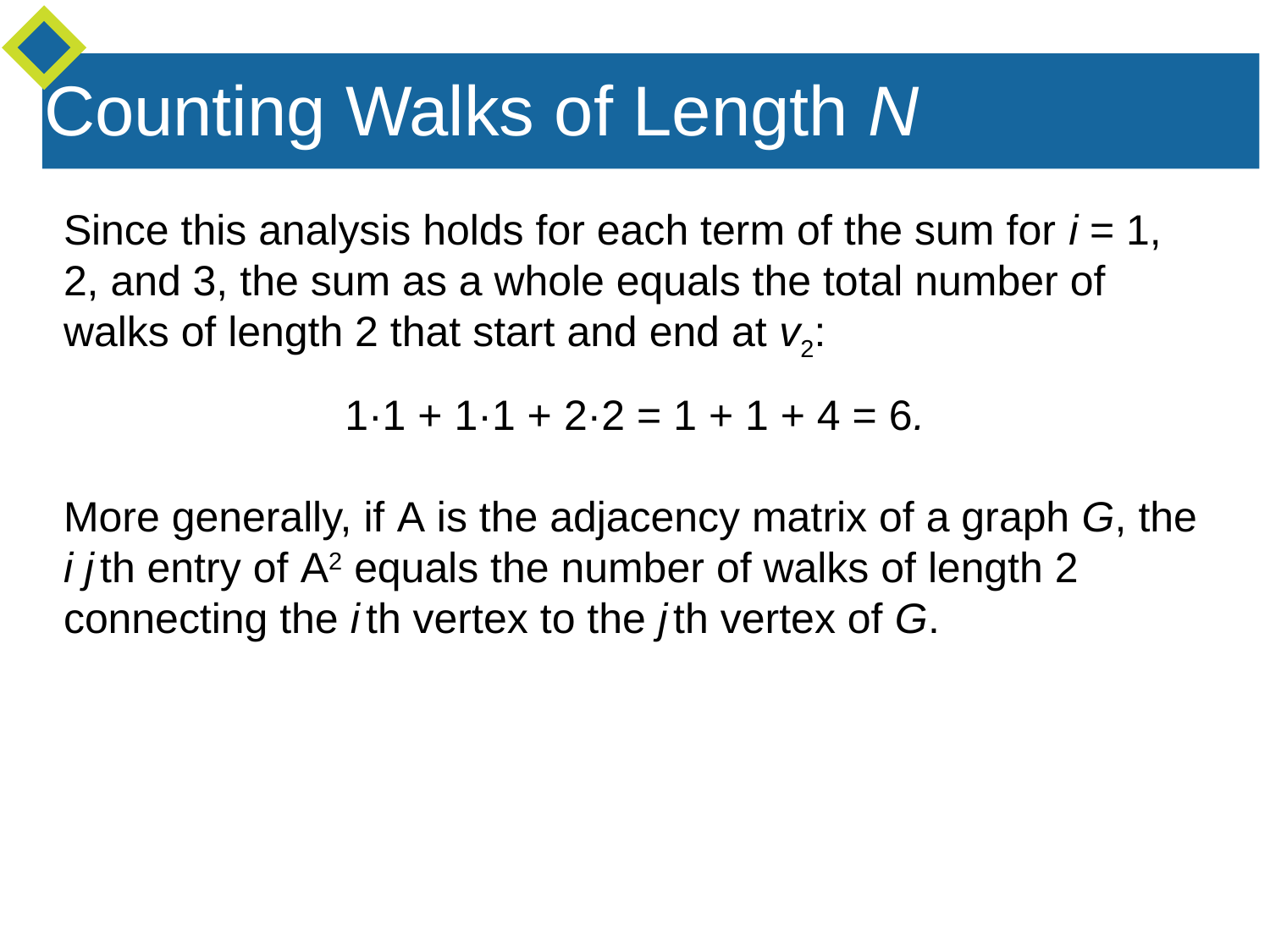

Counting Walks of Length N
Since this analysis holds for each term of the sum for i = 1, 2, and 3, the sum as a whole equals the total number of walks of length 2 that start and end at v2:

1·1 + 1·1 + 2·2 = 1 + 1 + 4 = 6.

More generally, if A is the adjacency matrix of a graph G, the i j th entry of A2 equals the number of walks of length 2 connecting the i th vertex to the j th vertex of G.